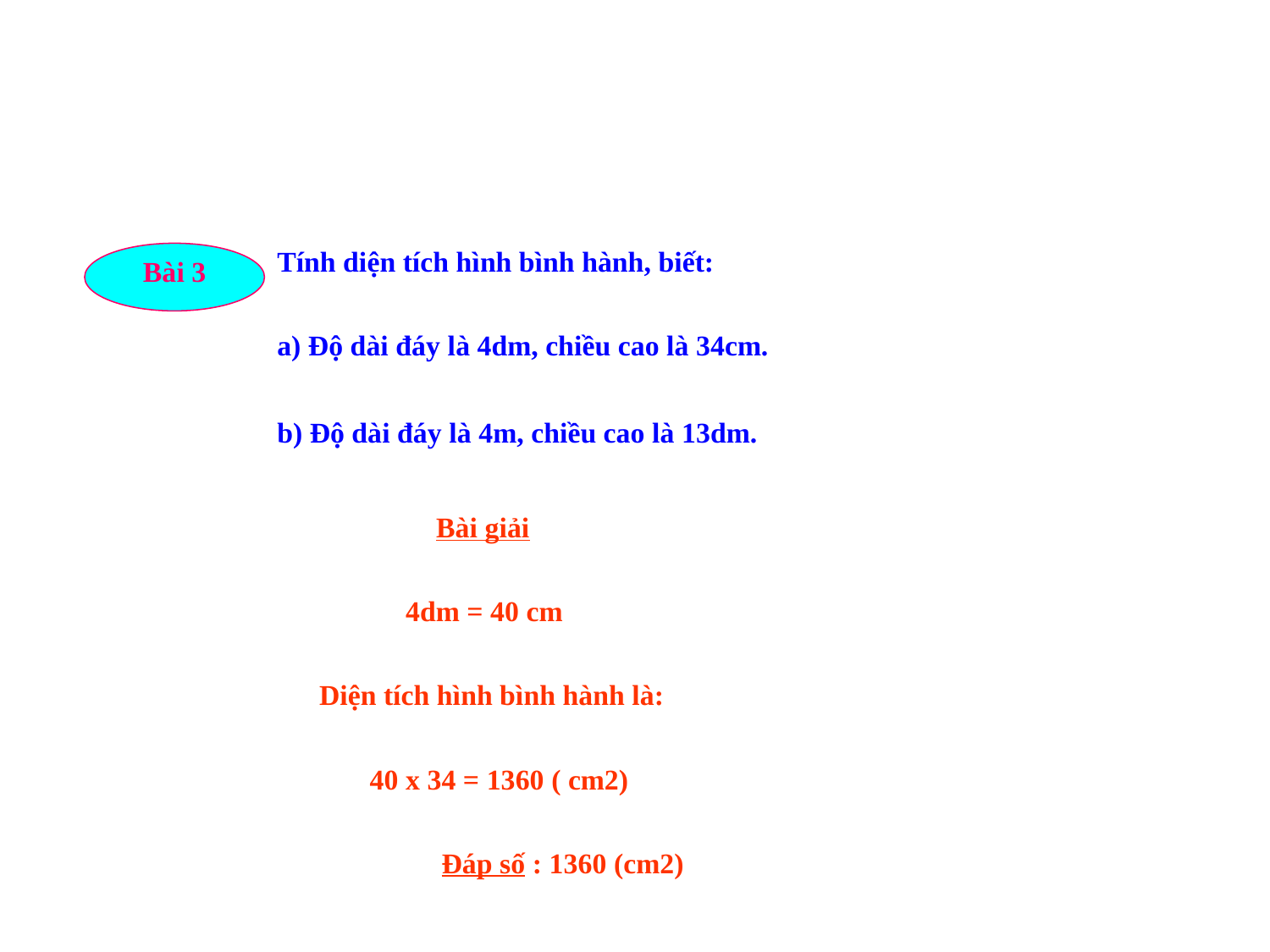

Tính diện tích hình bình hành, biết:
a) Độ dài đáy là 4dm, chiều cao là 34cm.
Bài 3
b) Độ dài đáy là 4m, chiều cao là 13dm.
                       Bài giải
            4dm = 40 cm
Diện tích hình bình hành là:
       40 x 34 = 1360 ( cm2)
                 Đáp số : 1360 (cm2)